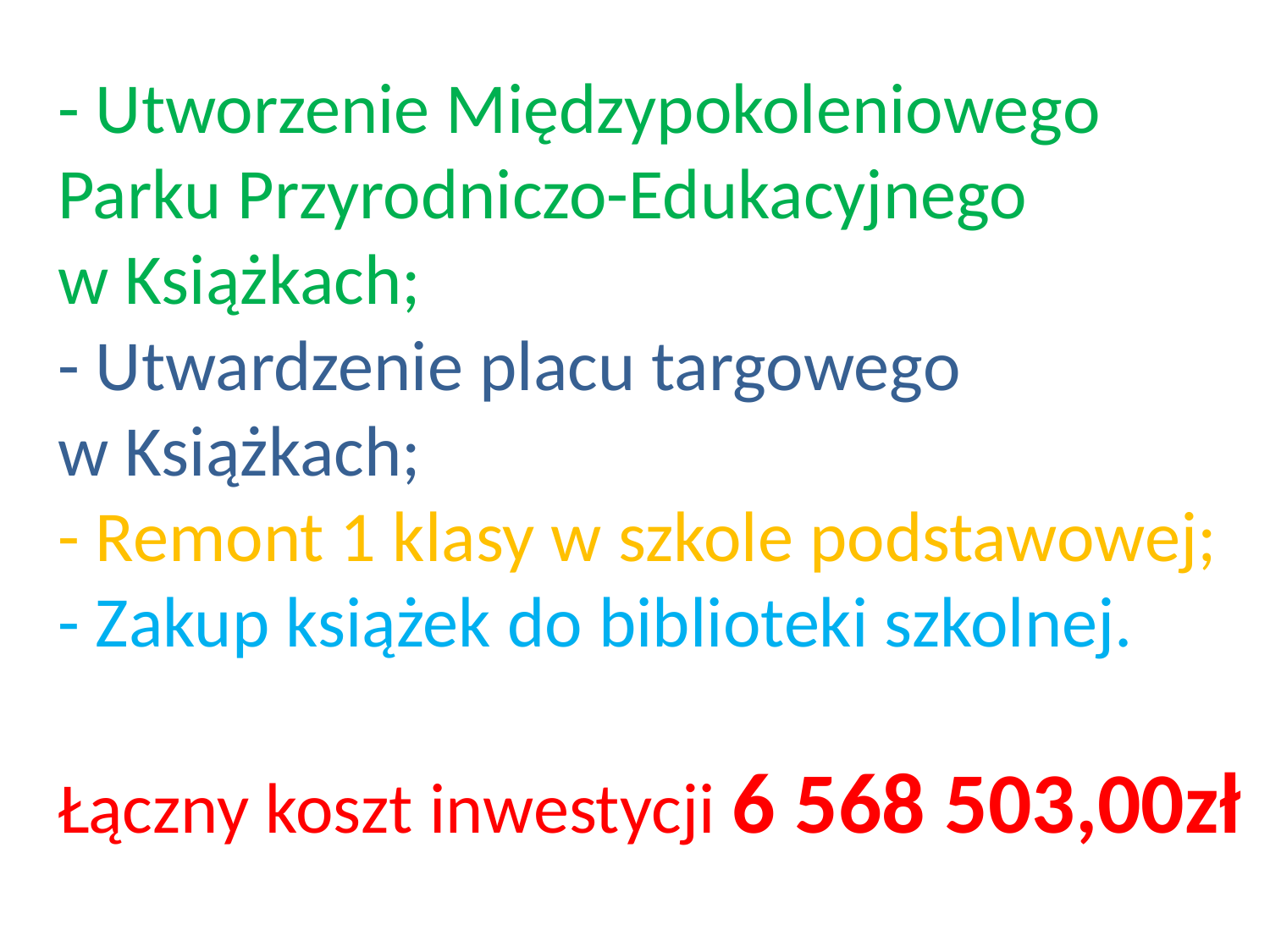

# - Utworzenie Międzypokoleniowego Parku Przyrodniczo-Edukacyjnego w Książkach; - Utwardzenie placu targowego w Książkach; - Remont 1 klasy w szkole podstawowej; - Zakup książek do biblioteki szkolnej. Łączny koszt inwestycji 6 568 503,00zł